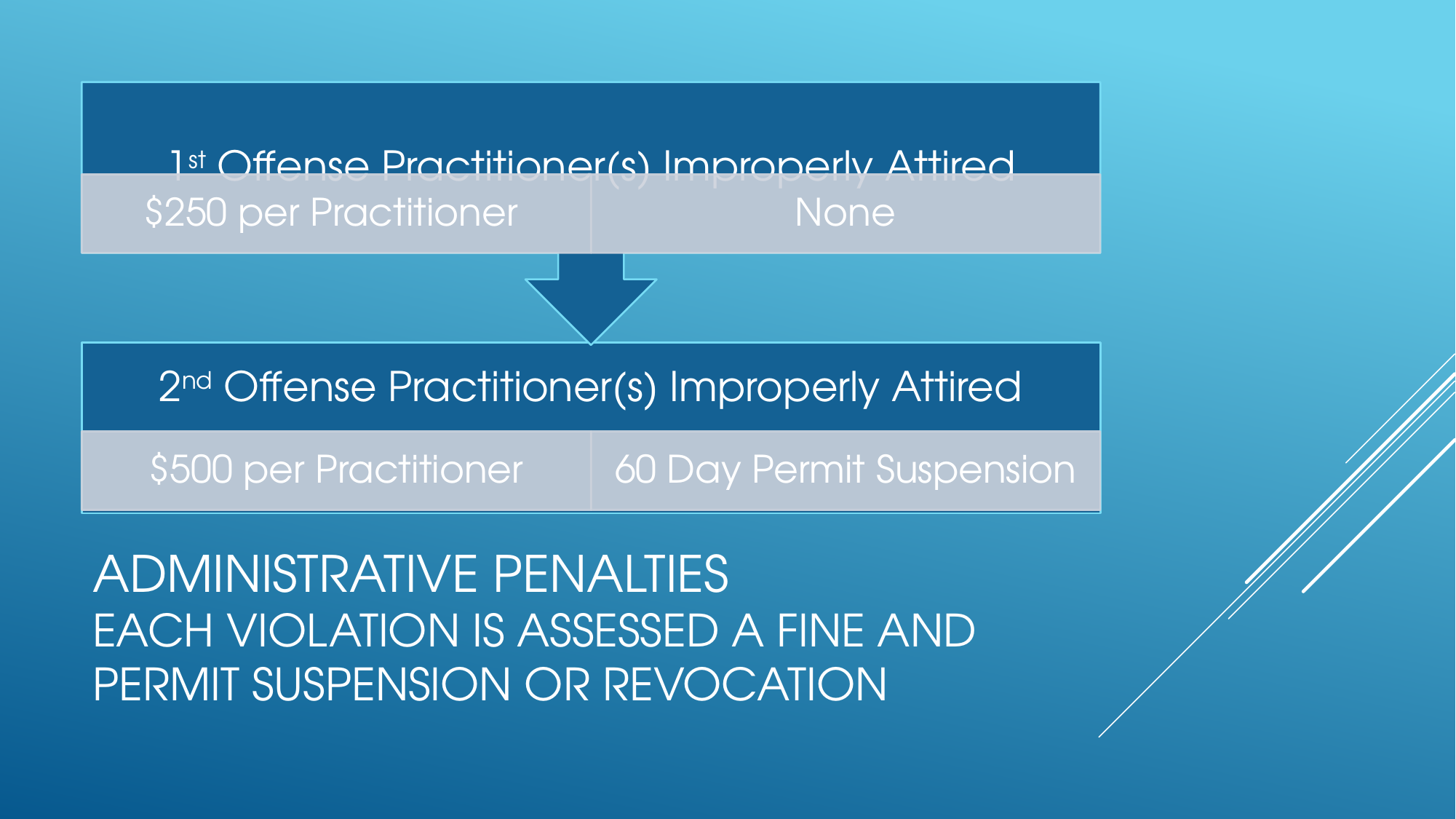

2nd Offense Practitioner(s) Improperly Attired
$500 per Practitioner
60 Day Permit Suspension
1st Offense Practitioner(s) Improperly Attired
$250 per Practitioner
None
# Administrative Penalties Each violation is assessed a fine and permit suspension or revocation